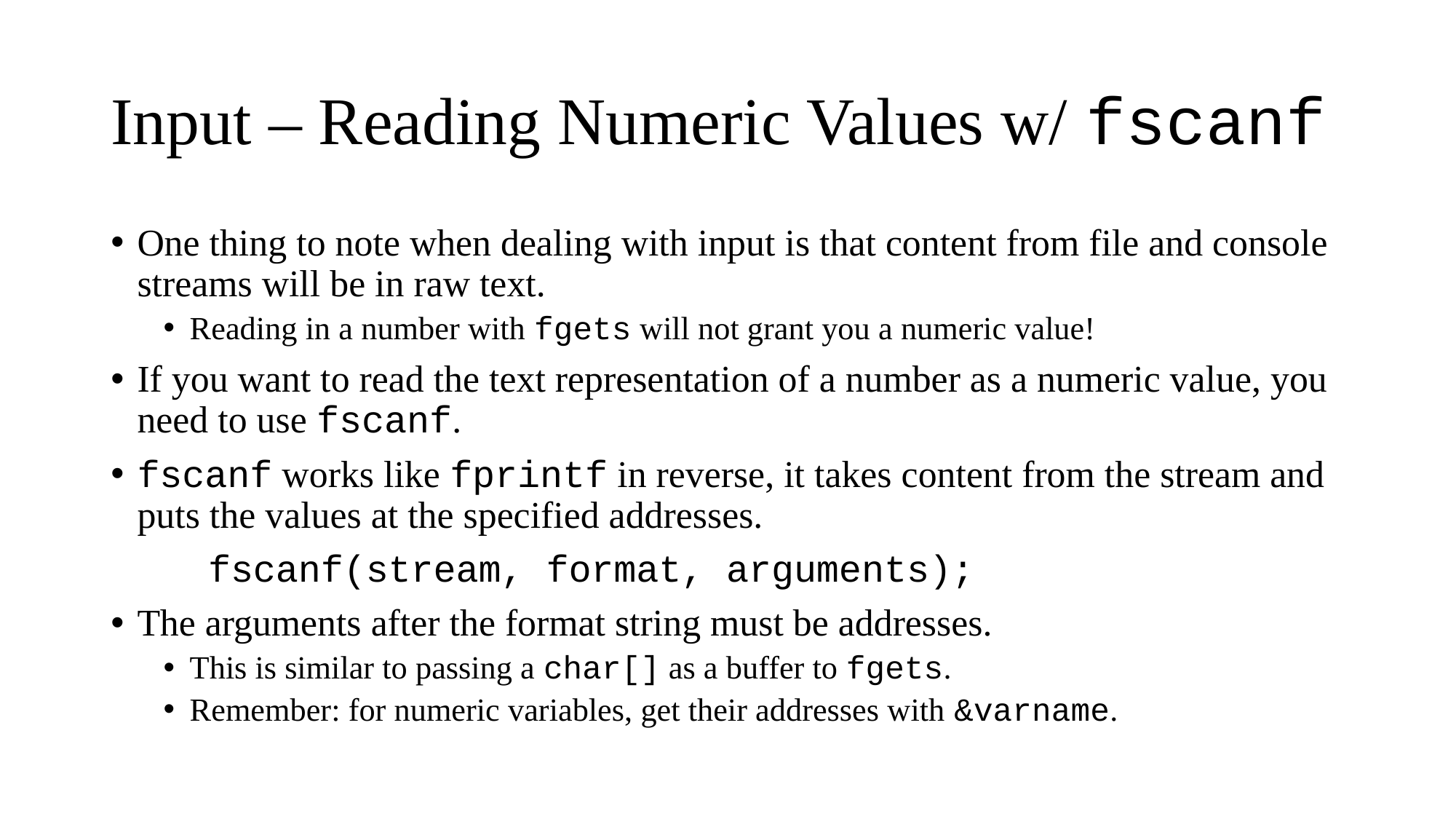

# Input – Reading Numeric Values w/ fscanf
One thing to note when dealing with input is that content from file and console streams will be in raw text.
Reading in a number with fgets will not grant you a numeric value!
If you want to read the text representation of a number as a numeric value, you need to use fscanf.
fscanf works like fprintf in reverse, it takes content from the stream and puts the values at the specified addresses.
	fscanf(stream, format, arguments);
The arguments after the format string must be addresses.
This is similar to passing a char[] as a buffer to fgets.
Remember: for numeric variables, get their addresses with &varname.